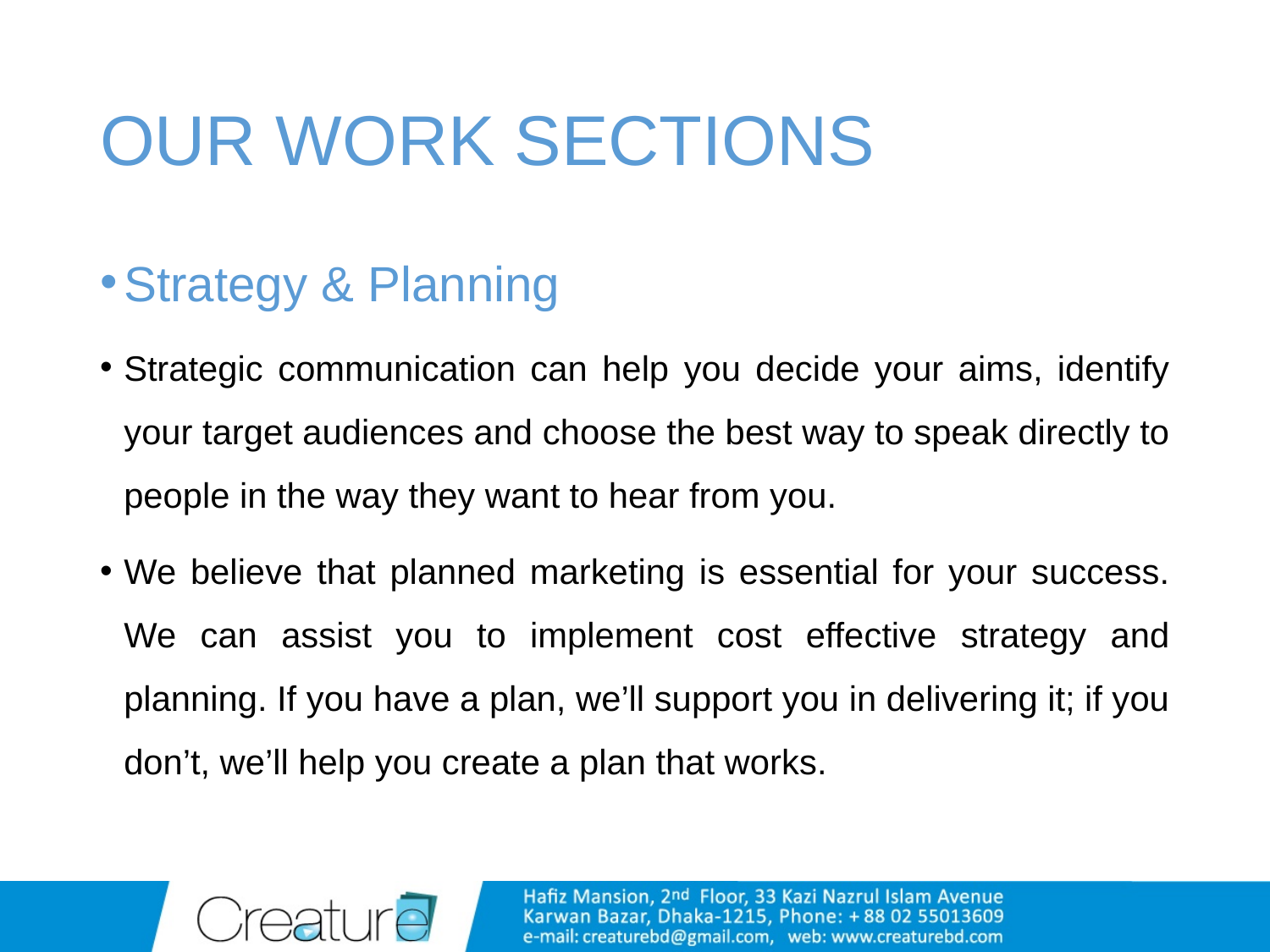

# OUR WORK SECTIONS
Strategy & Planning
Strategic communication can help you decide your aims, identify your target audiences and choose the best way to speak directly to people in the way they want to hear from you.
We believe that planned marketing is essential for your success. We can assist you to implement cost effective strategy and planning. If you have a plan, we’ll support you in delivering it; if you don’t, we’ll help you create a plan that works.